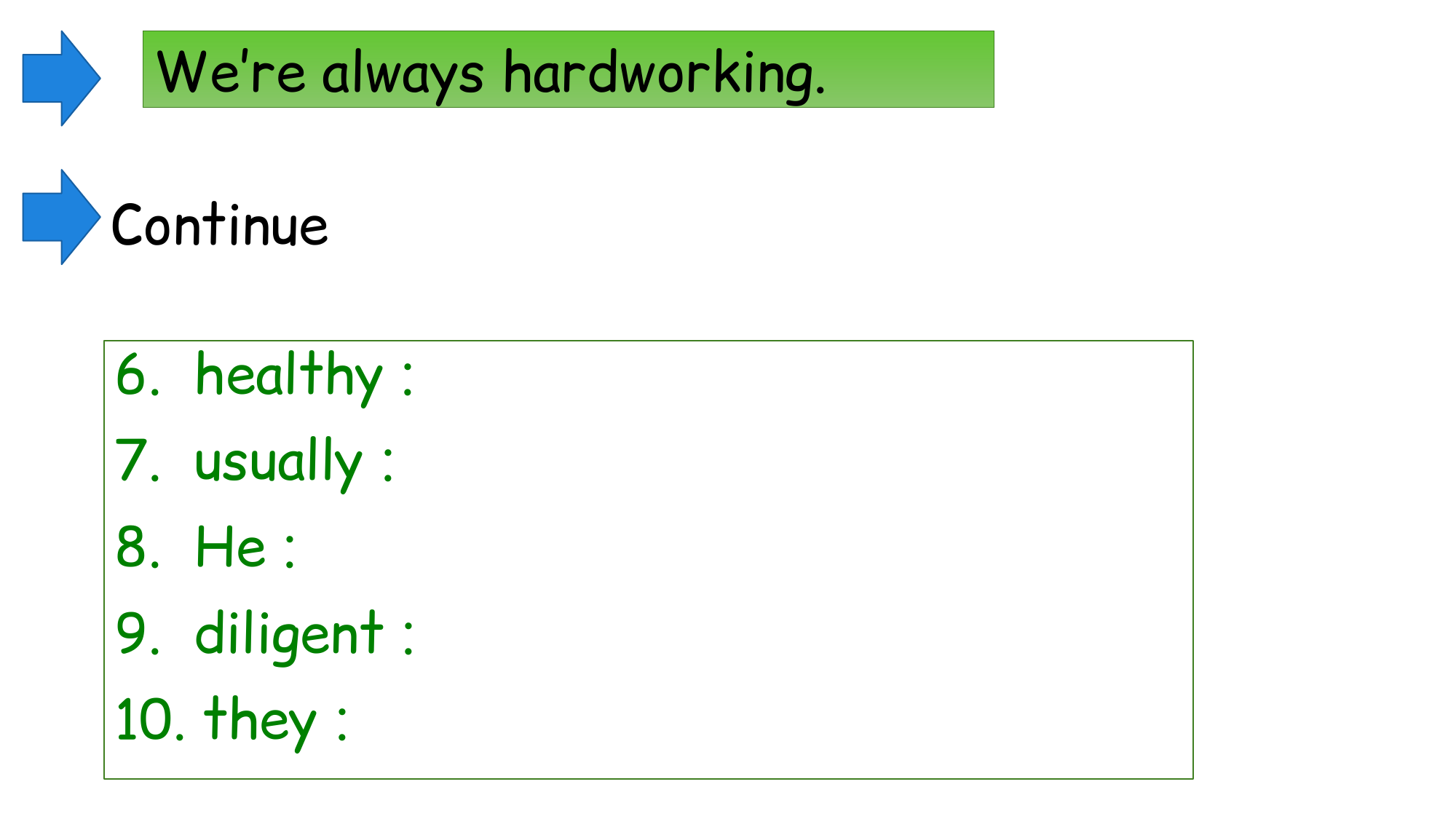

We’re always hardworking.

Continue
6.  healthy :
7.  usually :
8.  He :
9.  diligent :
10. they :